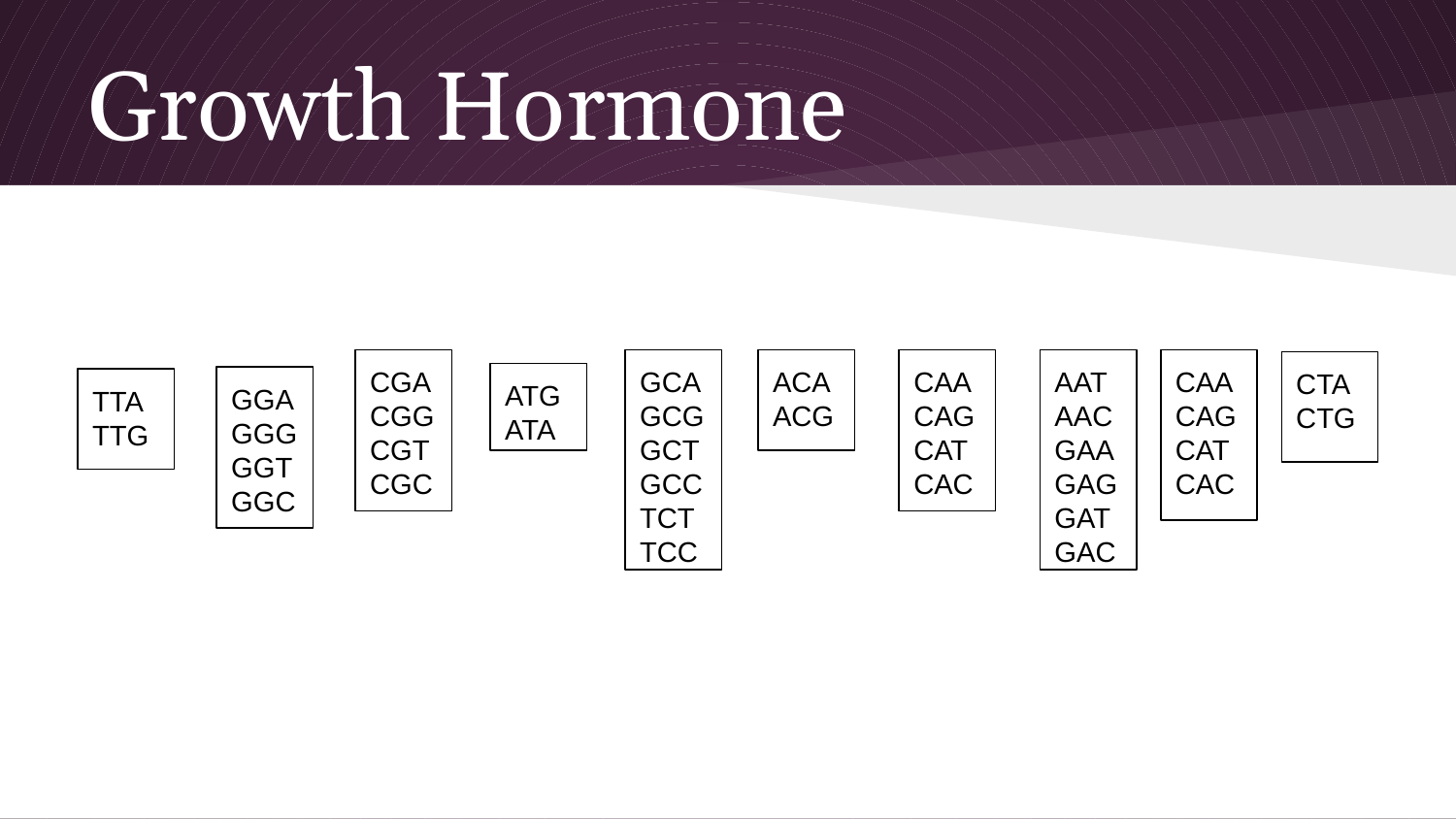

# Growth Hormone
CGA
CGG
CGT
CGC
GCA
GCG
GCT
GCC
TCT
TCC
ACA
ACG
CAA
CAG
CAT
CAC
AAT
AAC
GAA
GAG
GAT
GAC
CAA
CAG
CAT
CAC
CTA
CTG
ATG
ATA
GGA
GGG
GGT
GGC
TTA
TTG